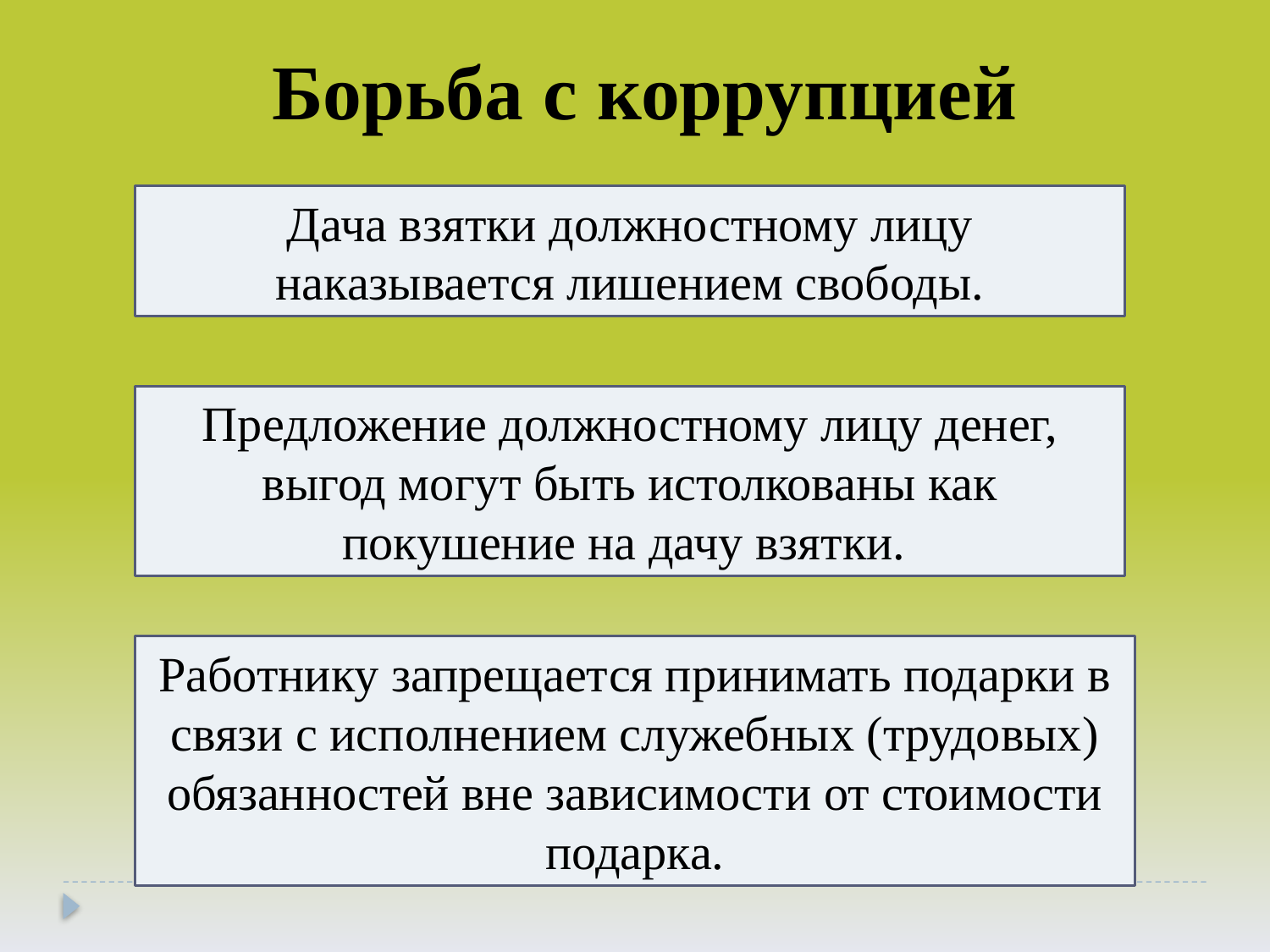

Борьба с коррупцией
Дача взятки должностному лицу наказывается лишением свободы.
Предложение должностному лицу денег, выгод могут быть истолкованы как покушение на дачу взятки.
Работнику запрещается принимать подарки в связи с исполнением служебных (трудовых) обязанностей вне зависимости от стоимости подарка.